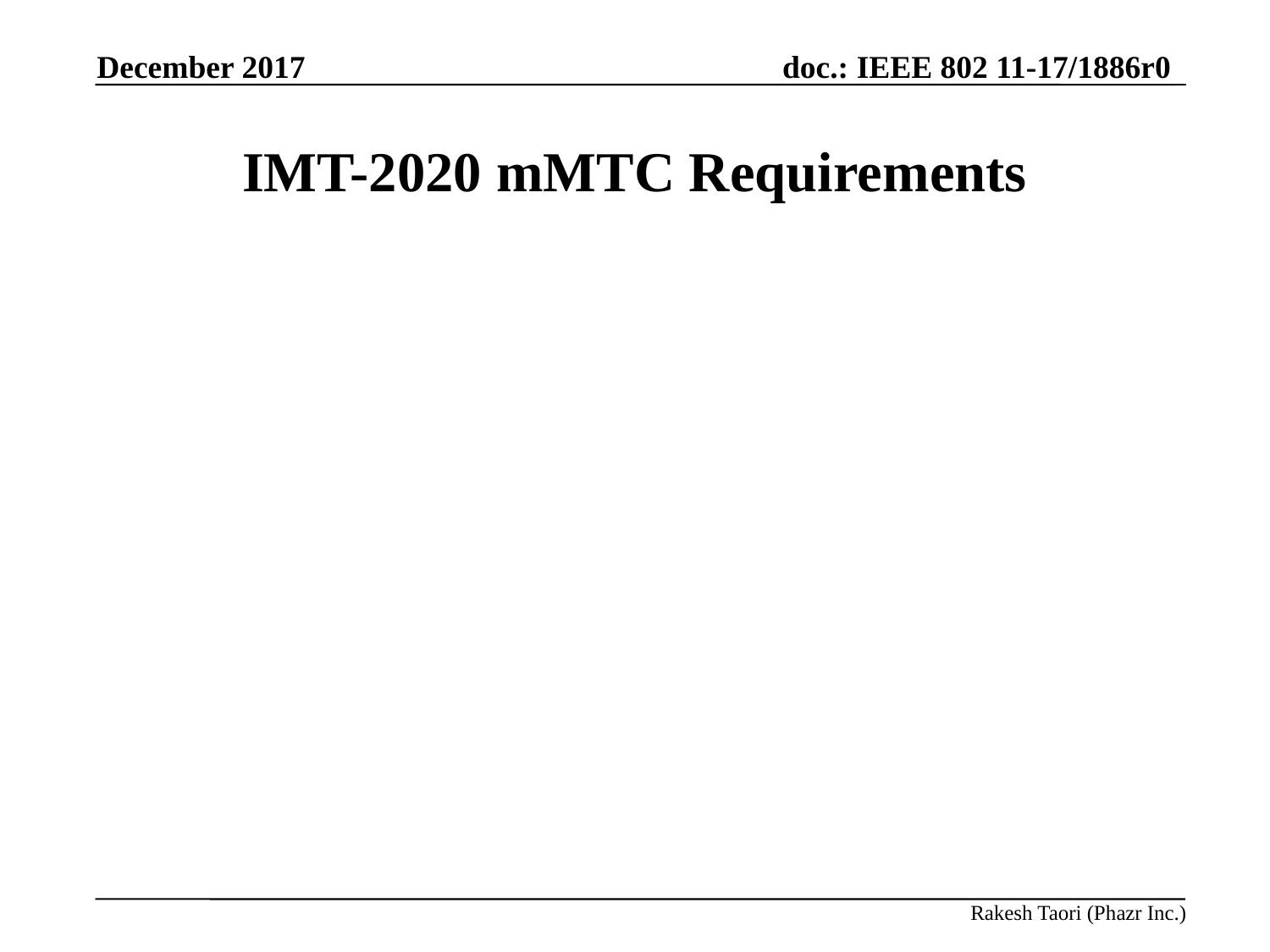

December 2017
# IMT-2020 mMTC Requirements

Rakesh Taori (Phazr Inc.)